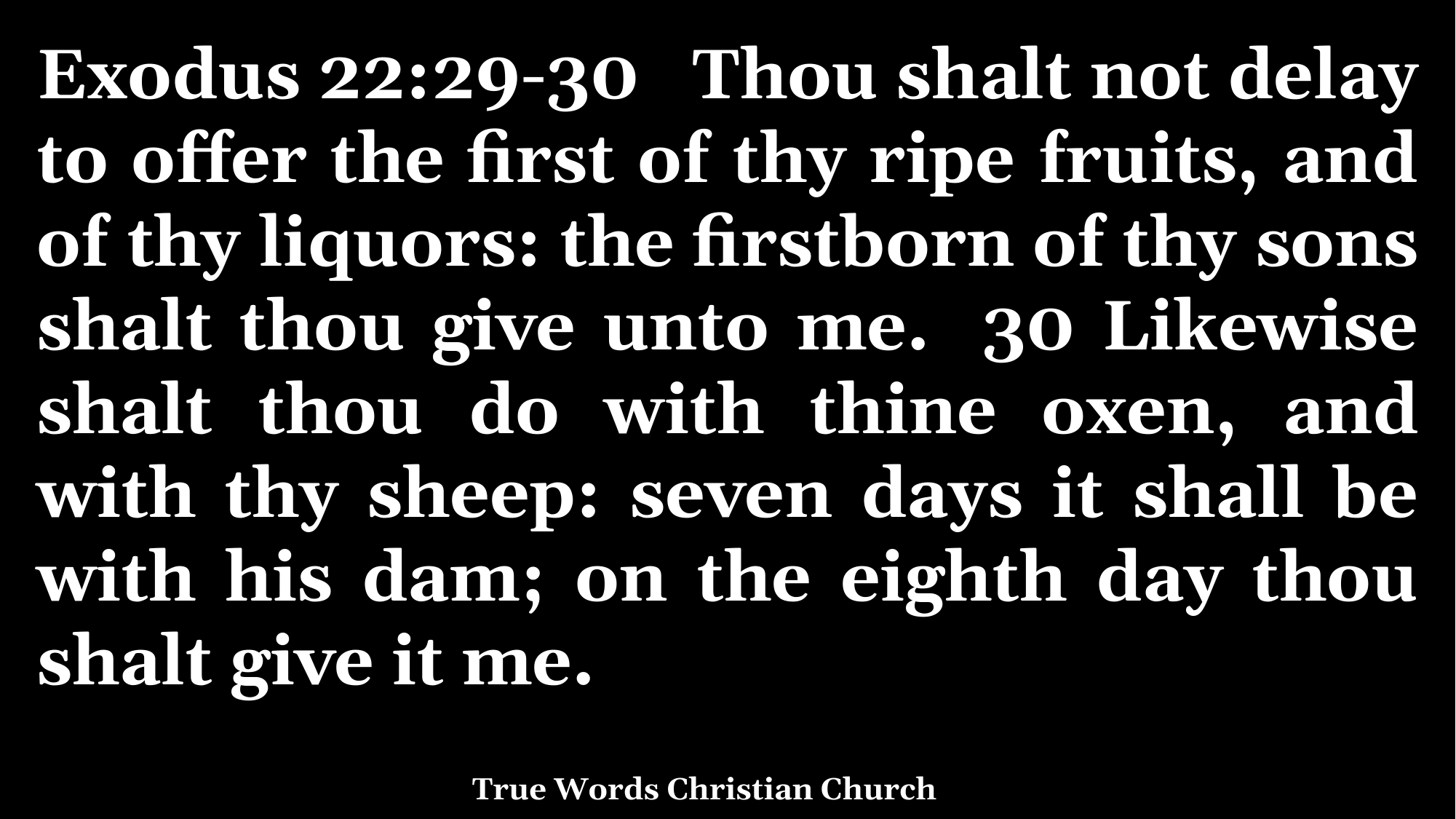

Exodus 22:29-30   Thou shalt not delay to offer the first of thy ripe fruits, and of thy liquors: the firstborn of thy sons shalt thou give unto me.  30 Likewise shalt thou do with thine oxen, and with thy sheep: seven days it shall be with his dam; on the eighth day thou shalt give it me.
True Words Christian Church